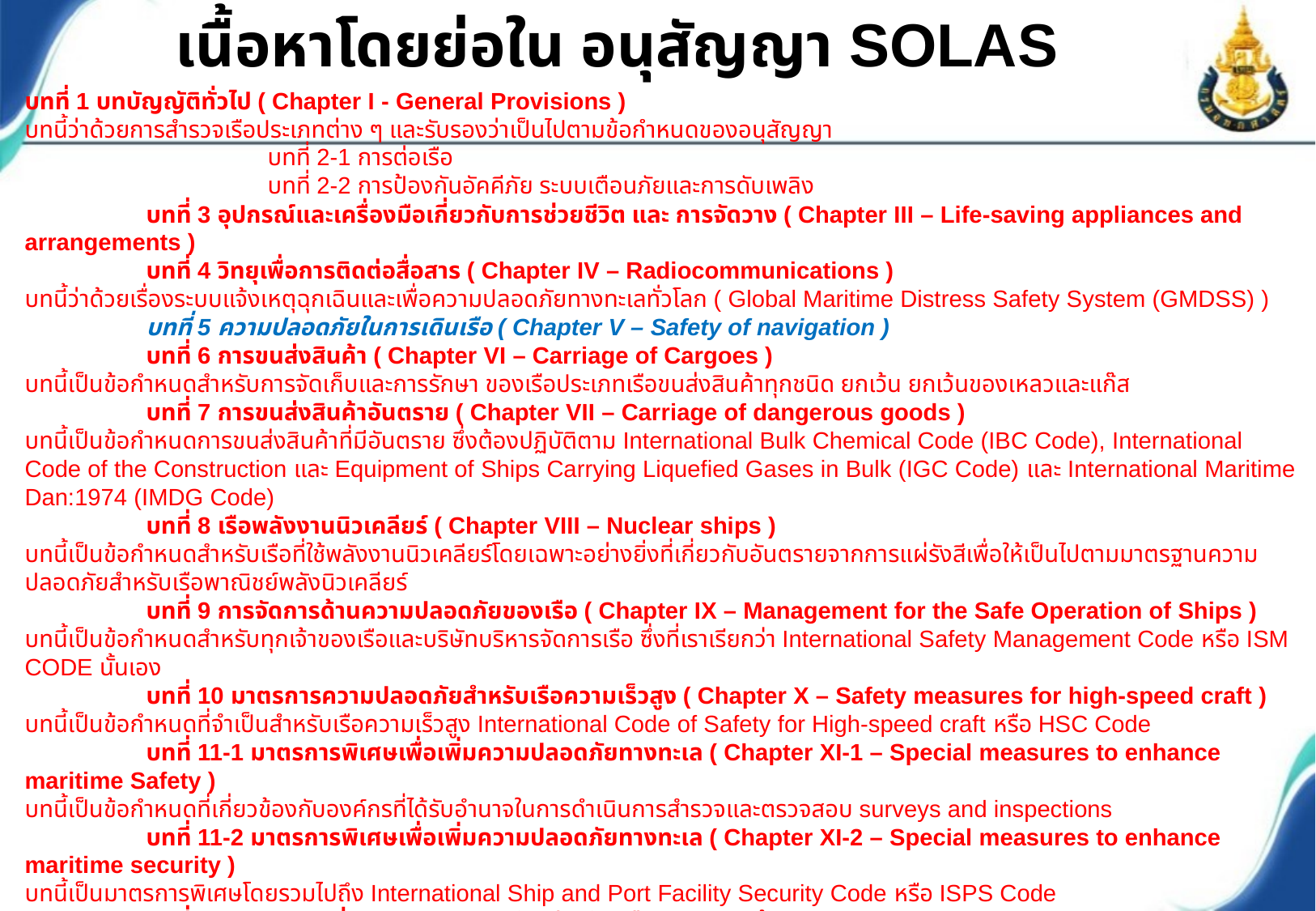

เนื้อหาโดยย่อใน อนุสัญญา SOLAS
บทที่ 1 บทบัญญัติทั่วไป ( Chapter I - General Provisions )
บทนี้ว่าด้วยการสำรวจเรือประเภทต่าง ๆ และรับรองว่าเป็นไปตามข้อกำหนดของอนุสัญญา
		บทที่ 2-1 การต่อเรือ
		บทที่ 2-2 การป้องกันอัคคีภัย ระบบเตือนภัยและการดับเพลิง
	บทที่ 3 อุปกรณ์และเครื่องมือเกี่ยวกับการช่วยชีวิต และ การจัดวาง ( Chapter III – Life-saving appliances and arrangements )
	บทที่ 4 วิทยุเพื่อการติดต่อสื่อสาร ( Chapter IV – Radiocommunications )
บทนี้ว่าด้วยเรื่องระบบแจ้งเหตุฉุกเฉินและเพื่อความปลอดภัยทางทะเลทั่วโลก ( Global Maritime Distress Safety System (GMDSS) )
	บทที่ 5 ความปลอดภัยในการเดินเรือ ( Chapter V – Safety of navigation )
	บทที่ 6 การขนส่งสินค้า ( Chapter VI – Carriage of Cargoes )
บทนี้เป็นข้อกำหนดสำหรับการจัดเก็บและการรักษา ของเรือประเภทเรือขนส่งสินค้าทุกชนิด ยกเว้น ยกเว้นของเหลวและแก๊ส
	บทที่ 7 การขนส่งสินค้าอันตราย ( Chapter VII – Carriage of dangerous goods )
บทนี้เป็นข้อกำหนดการขนส่งสินค้าที่มีอันตราย ซึ่งต้องปฏิบัติตาม International Bulk Chemical Code (IBC Code), International Code of the Construction และ Equipment of Ships Carrying Liquefied Gases in Bulk (IGC Code) และ International Maritime Dan:1974 (IMDG Code)
	บทที่ 8 เรือพลังงานนิวเคลียร์ ( Chapter VIII – Nuclear ships )
บทนี้เป็นข้อกำหนดสำหรับเรือที่ใช้พลังงานนิวเคลียร์โดยเฉพาะอย่างยิ่งที่เกี่ยวกับอันตรายจากการแผ่รังสีเพื่อให้เป็นไปตามมาตรฐานความปลอดภัยสำหรับเรือพาณิชย์พลังนิวเคลียร์
	บทที่ 9 การจัดการด้านความปลอดภัยของเรือ ( Chapter IX – Management for the Safe Operation of Ships )
บทนี้เป็นข้อกำหนดสำหรับทุกเจ้าของเรือและบริษัทบริหารจัดการเรือ ซึ่งที่เราเรียกว่า International Safety Management Code หรือ ISM CODE นั้นเอง
	บทที่ 10 มาตรการความปลอดภัยสำหรับเรือความเร็วสูง ( Chapter X – Safety measures for high-speed craft )
บทนี้เป็นข้อกำหนดที่จำเป็นสำหรับเรือความเร็วสูง International Code of Safety for High-speed craft หรือ HSC Code
	บทที่ 11-1 มาตรการพิเศษเพื่อเพิ่มความปลอดภัยทางทะเล ( Chapter XI-1 – Special measures to enhance maritime Safety )
บทนี้เป็นข้อกำหนดที่เกี่ยวข้องกับองค์กรที่ได้รับอำนาจในการดำเนินการสำรวจและตรวจสอบ surveys and inspections
	บทที่ 11-2 มาตรการพิเศษเพื่อเพิ่มความปลอดภัยทางทะเล ( Chapter XI-2 – Special measures to enhance maritime security )
บทนี้เป็นมาตรการพิเศษโดยรวมไปถึง International Ship and Port Facility Security Code หรือ ISPS Code
	บทที่ 12 มาตรการเพิ่มเติมความปลอดภัย สำหรับ เรือบรรทุกสินค้าเทกอง ( Chapter XII – Additional safety measures for bulk carriers )
บทนี้เป็นข้อกำหนดพิเศษเฉพาะโครงสร้างเรือประเภท สินค้าเทกองที่มีความยาวเกิน 150 เมตร
	บทที่ 13 การตรวจสอบ ( Chapter XIII - Verification of compliance )
บทนี้ข้อกำหนดที่จำเป็นจาก IMO Member State Audit Scheme
	บทที่ 14 มาตรการความปลอดภัยสำหรับเดินเรือในทะเลขั้วโลก ( Chapter XIV - Safety measures for ships operating in polar waters )